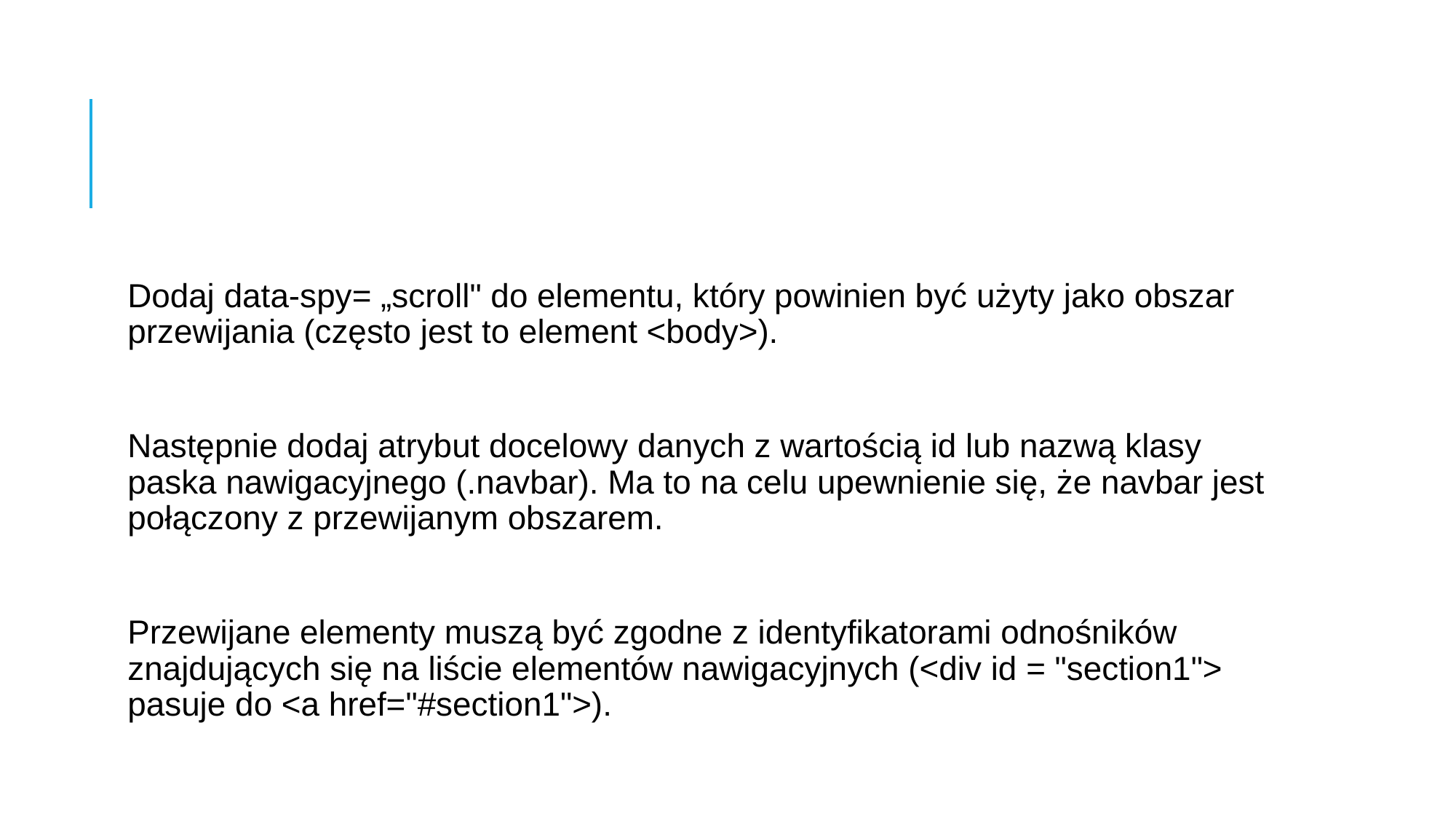

#
Dodaj data-spy= „scroll" do elementu, który powinien być użyty jako obszar przewijania (często jest to element <body>).

Następnie dodaj atrybut docelowy danych z wartością id lub nazwą klasy paska nawigacyjnego (.navbar). Ma to na celu upewnienie się, że navbar jest połączony z przewijanym obszarem.

Przewijane elementy muszą być zgodne z identyfikatorami odnośników znajdujących się na liście elementów nawigacyjnych (<div id = "section1"> pasuje do <a href="#section1">).